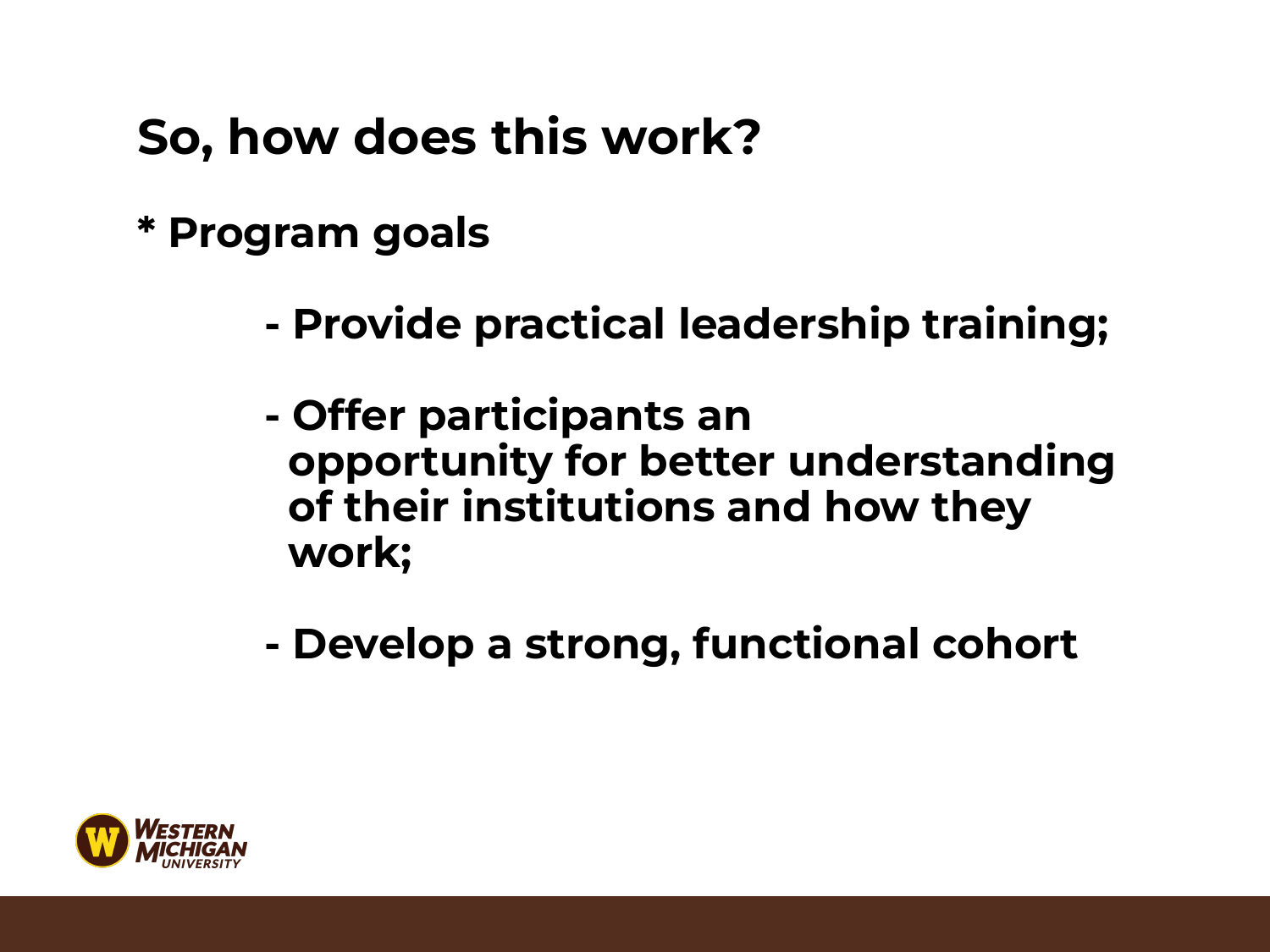

So, how does this work?
* Program goals
	- Provide practical leadership training;
	- Offer participants an
	  opportunity for better understanding
	  of their institutions and how they
	  work;
	- Develop a strong, functional cohort